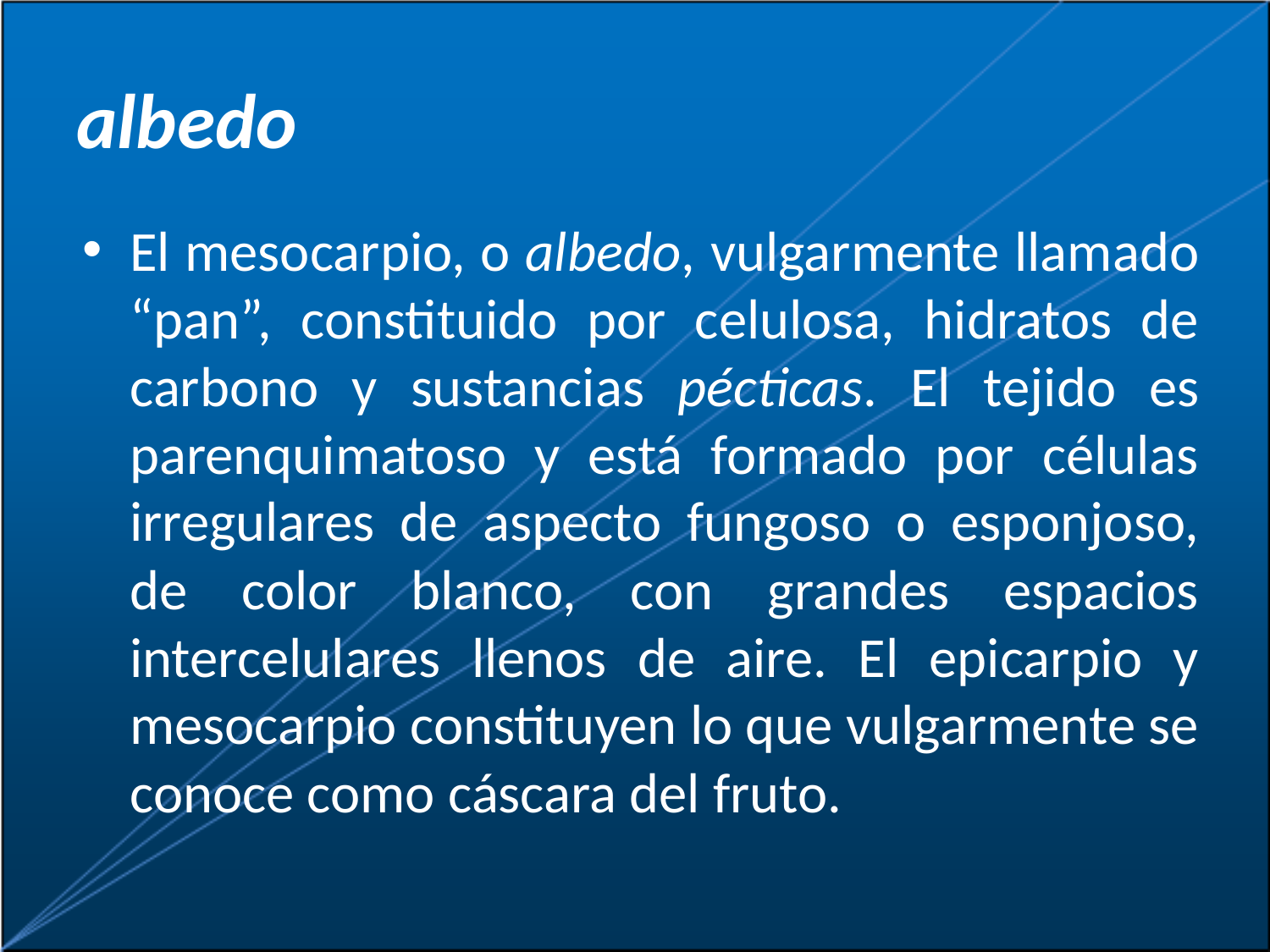

# albedo
El mesocarpio, o albedo, vulgarmente llamado “pan”, constituido por celulosa, hidratos de carbono y sustancias pécticas. El tejido es parenquimatoso y está formado por células irregulares de aspecto fungoso o esponjoso, de color blanco, con grandes espacios intercelulares llenos de aire. El epicarpio y mesocarpio constituyen lo que vulgarmente se conoce como cáscara del fruto.